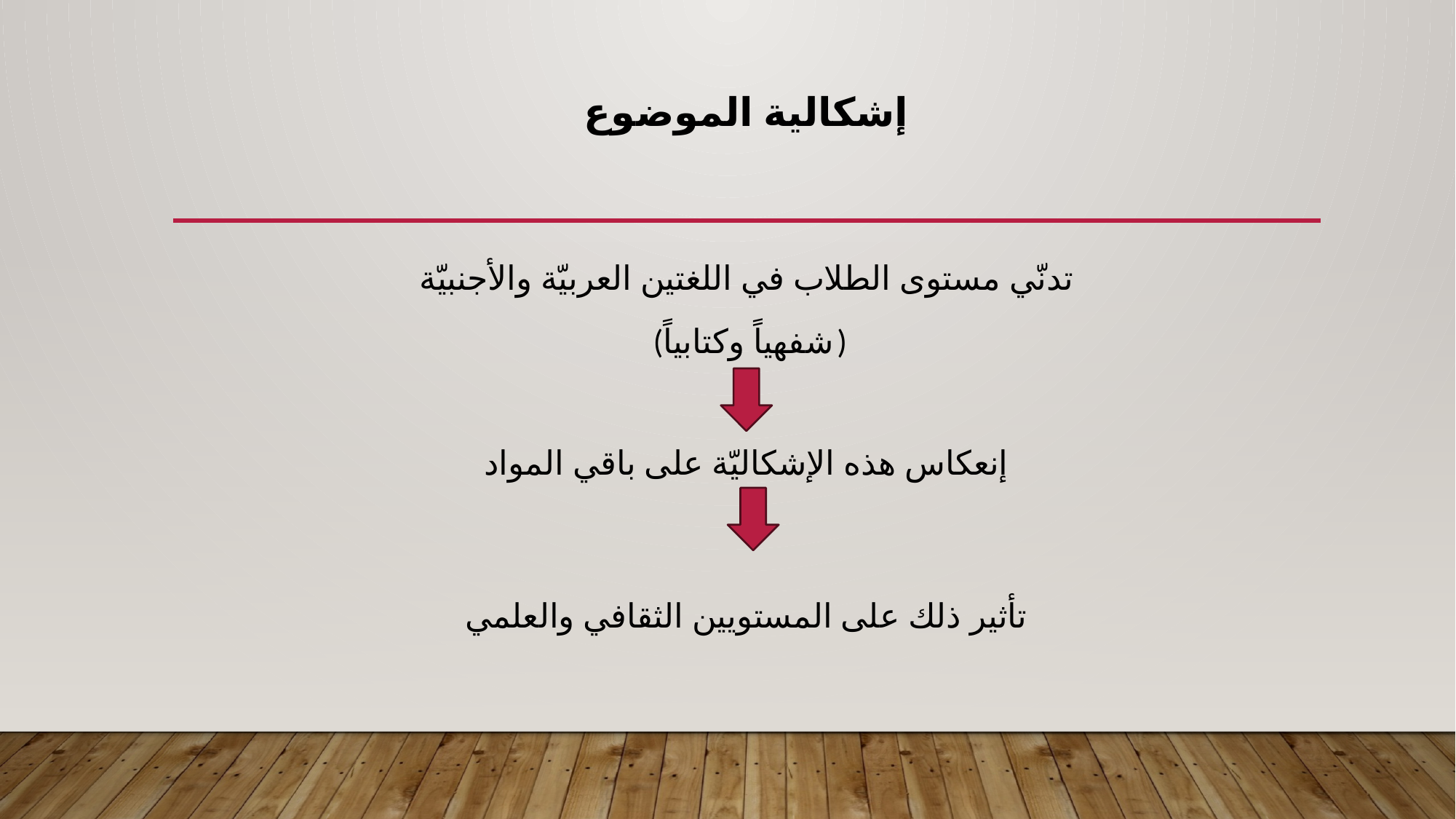

# إشكالية الموضوع

تدنّي مستوى الطلاب في اللغتين العربيّة والأجنبيّة
 (شفهياً وكتابياً)

إنعكاس هذه الإشكاليّة على باقي المواد

تأثير ذلك على المستويين الثقافي والعلمي